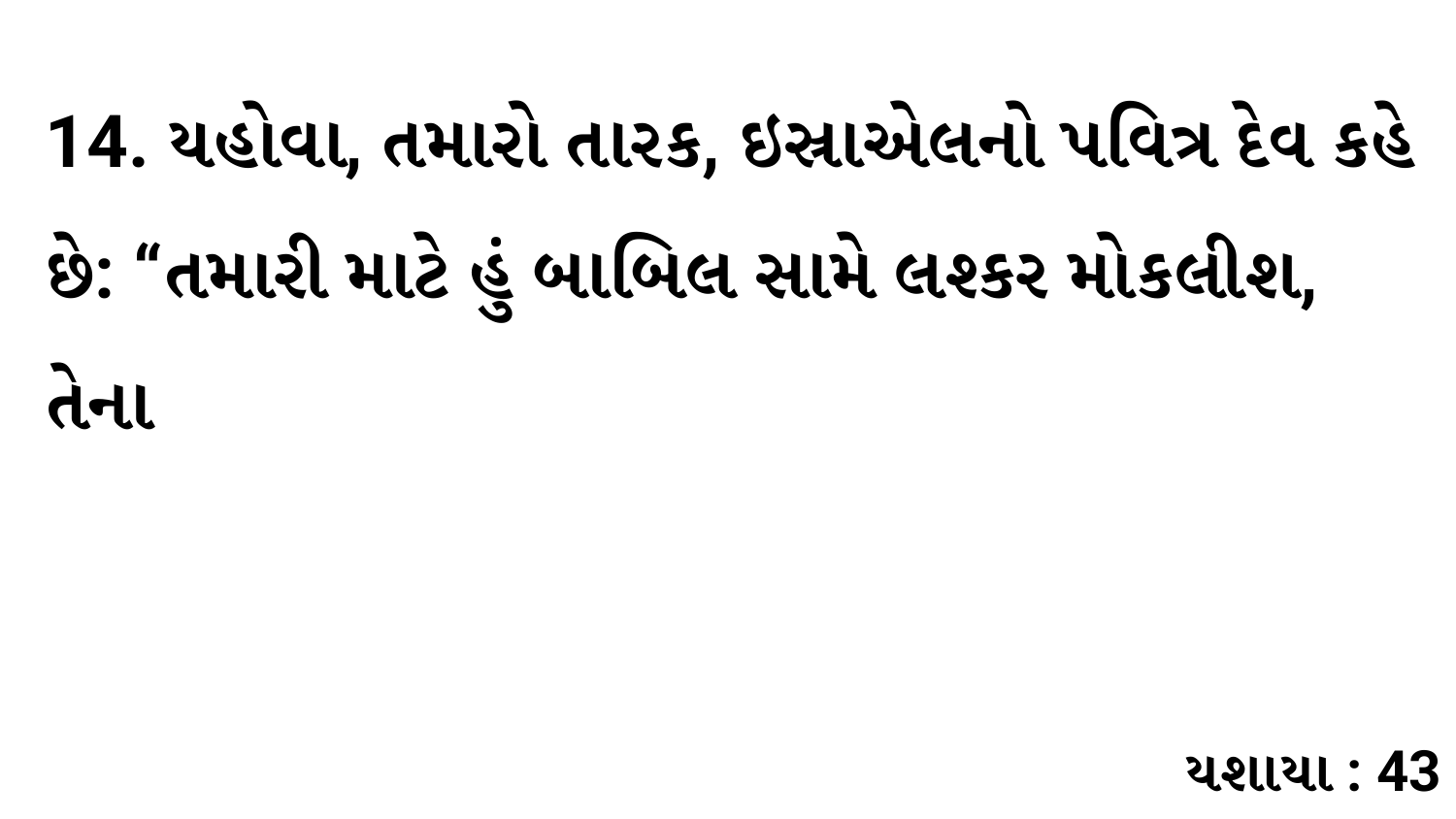

14. યહોવા, તમારો તારક, ઇસ્રાએલનો પવિત્ર દેવ કહે છે: “તમારી માટે હું બાબિલ સામે લશ્કર મોકલીશ, તેના
યશાયા : 43